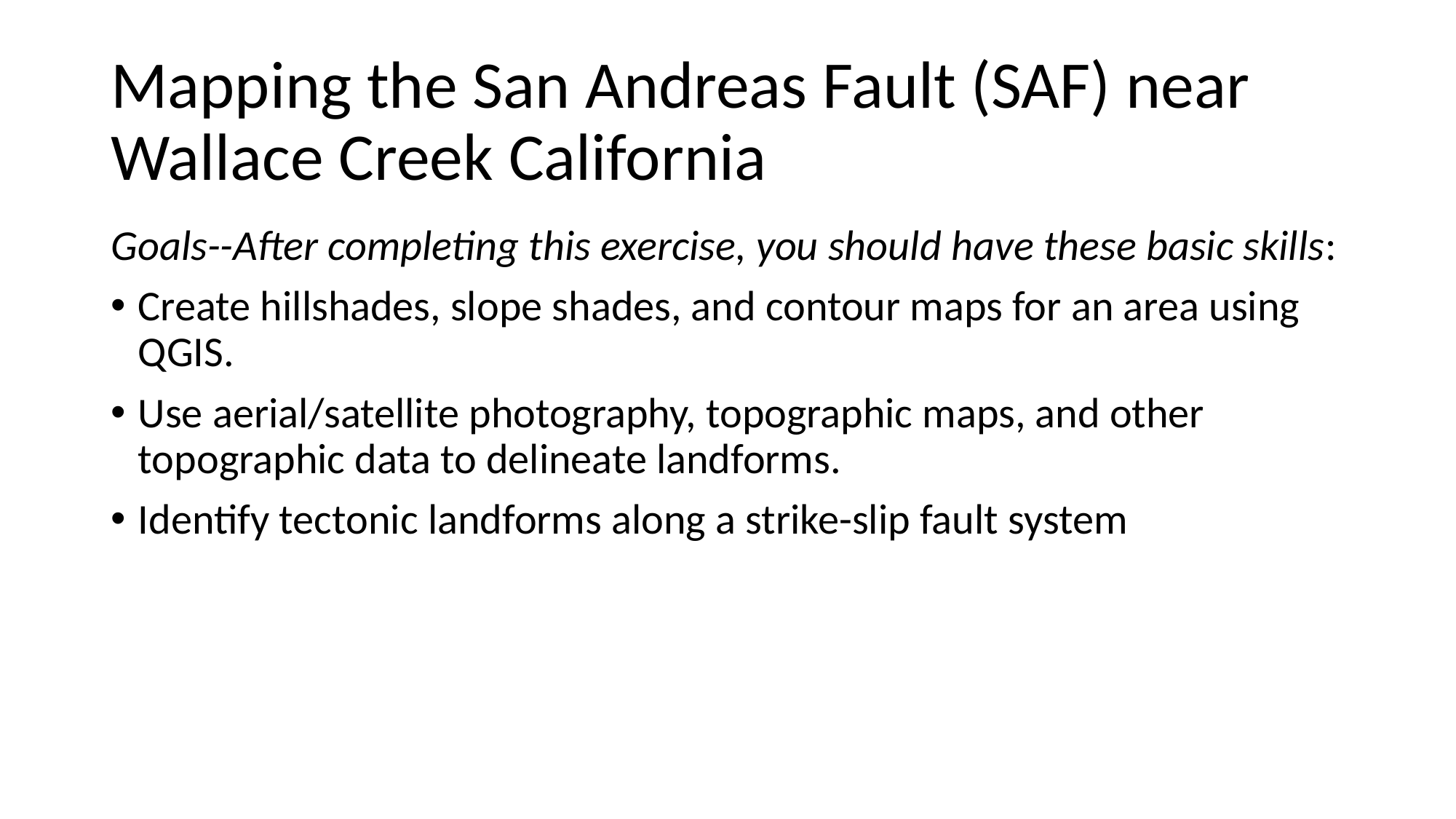

# Mapping the San Andreas Fault (SAF) near Wallace Creek California
Goals--After completing this exercise, you should have these basic skills:
Create hillshades, slope shades, and contour maps for an area using QGIS.
Use aerial/satellite photography, topographic maps, and other topographic data to delineate landforms.
Identify tectonic landforms along a strike-slip fault system